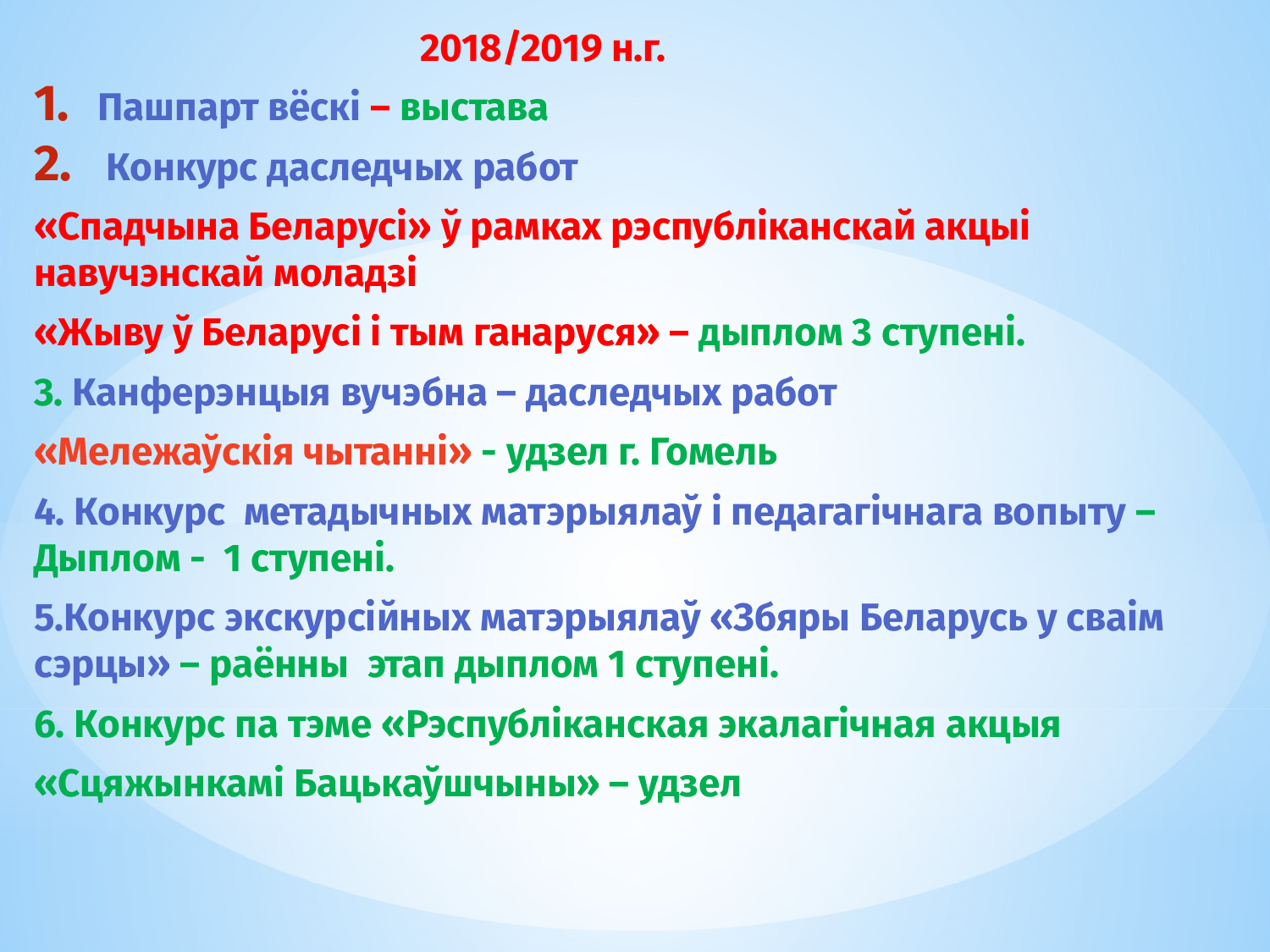

2018/2019 н.г.
Пашпарт вёскі – выстава
 Конкурс даследчых работ
«Спадчына Беларусі» ў рамках рэспубліканскай акцыі навучэнскай моладзі
«Жыву ў Беларусі і тым ганаруся» – дыплом 3 ступені.
3. Канферэнцыя вучэбна – даследчых работ
«Мележаўскія чытанні» - удзел г. Гомель
4. Конкурс  метадычных матэрыялаў і педагагічнага вопыту – Дыплом -  1 ступені.
5.Конкурс экскурсійных матэрыялаў «Збяры Беларусь у сваім сэрцы» – раённы  этап дыплом 1 ступені.
6. Конкурс па тэме «Рэспубліканская экалагічная акцыя
«Сцяжынкамі Бацькаўшчыны» – удзел